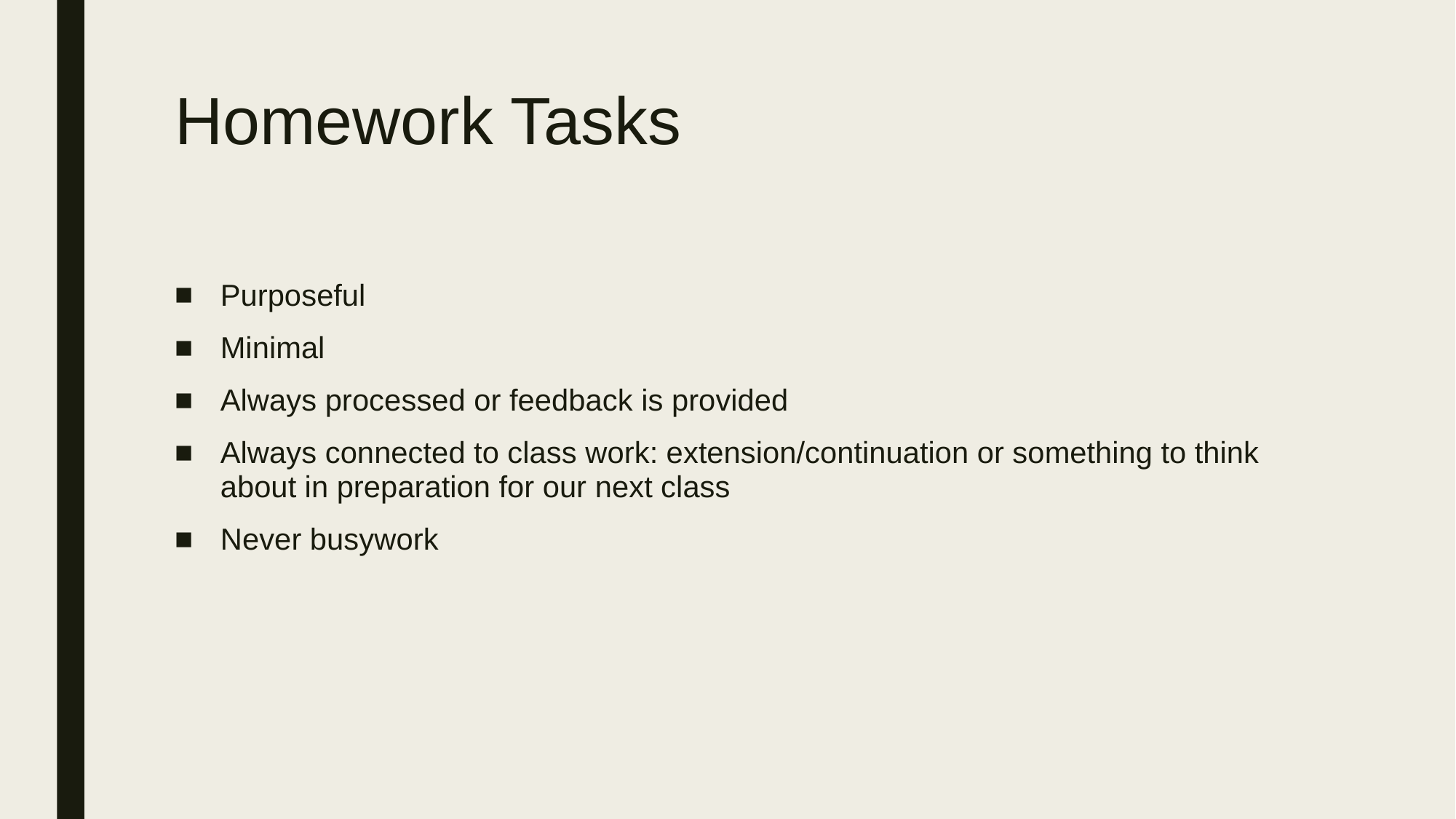

# Homework Tasks
Purposeful
Minimal
Always processed or feedback is provided
Always connected to class work: extension/continuation or something to think about in preparation for our next class
Never busywork